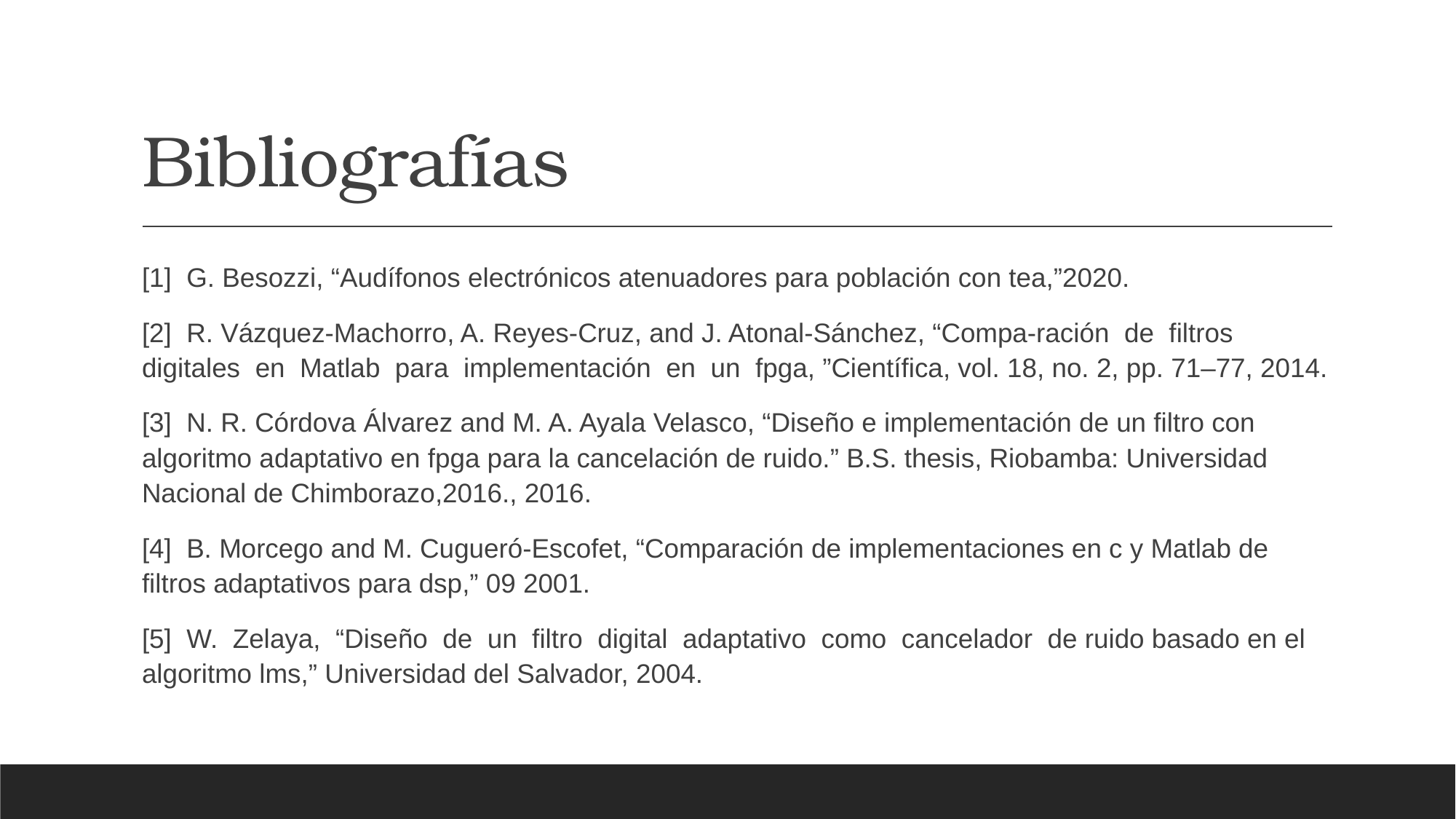

# Bibliografías
[1]  G. Besozzi, “Audífonos electrónicos atenuadores para población con tea,”2020.
[2]  R. Vázquez-Machorro, A. Reyes-Cruz, and J. Atonal-Sánchez, “Compa-ración  de  filtros  digitales  en  Matlab  para  implementación  en  un  fpga, ”Científica, vol. 18, no. 2, pp. 71–77, 2014.
[3]  N. R. Córdova Álvarez and M. A. Ayala Velasco, “Diseño e implementación de un filtro con algoritmo adaptativo en fpga para la cancelación de ruido.” B.S. thesis, Riobamba: Universidad Nacional de Chimborazo,2016., 2016.
[4]  B. Morcego and M. Cugueró-Escofet, “Comparación de implementaciones en c y Matlab de filtros adaptativos para dsp,” 09 2001.
[5]  W.  Zelaya,  “Diseño  de  un  filtro  digital  adaptativo  como  cancelador  de ruido basado en el algoritmo lms,” Universidad del Salvador, 2004.